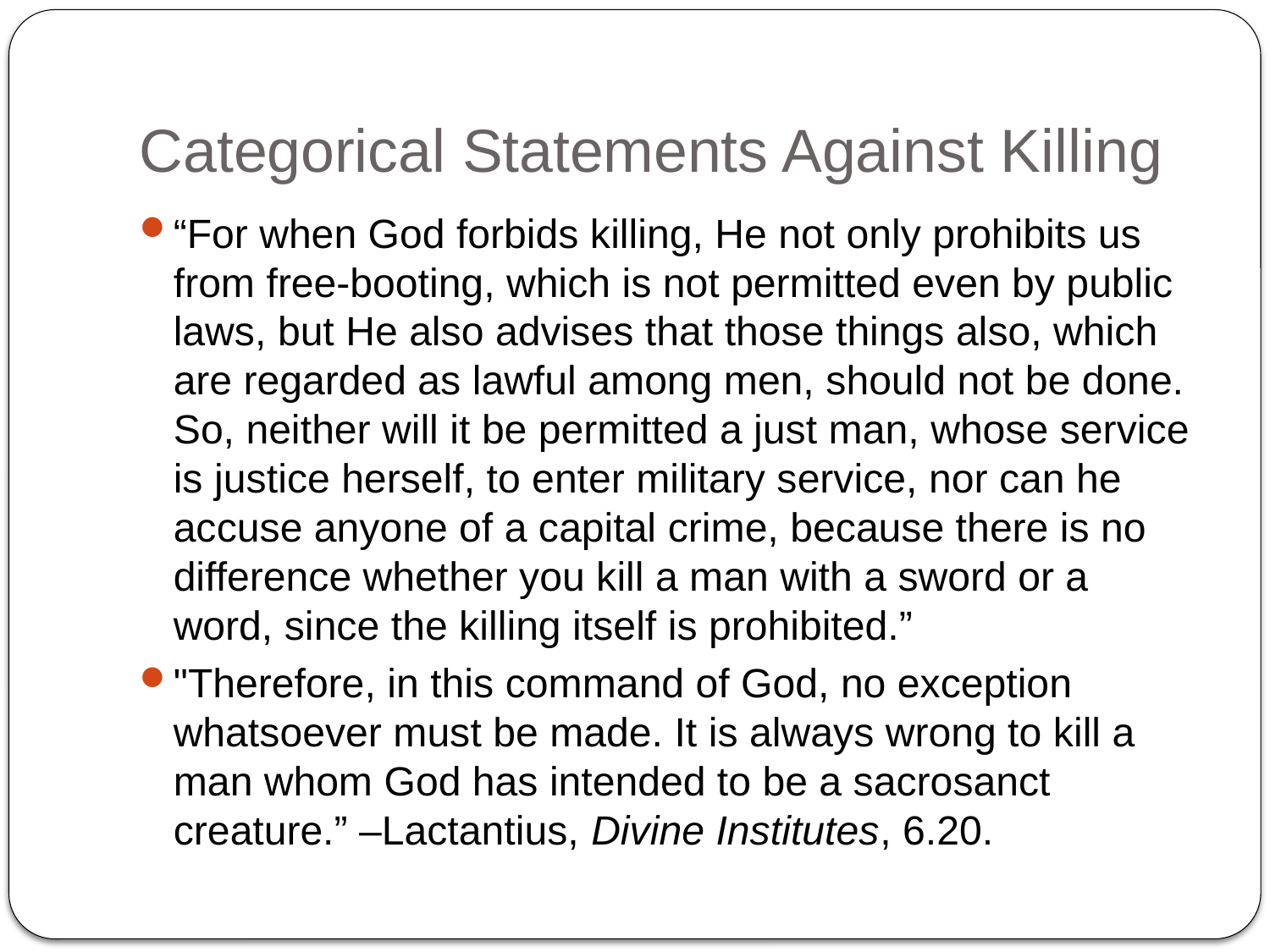

# Categorical Statements Against Killing
“For when God forbids killing, He not only prohibits us from free-booting, which is not permitted even by public laws, but He also advises that those things also, which are regarded as lawful among men, should not be done. So, neither will it be permitted a just man, whose service is justice herself, to enter military service, nor can he accuse anyone of a capital crime, because there is no difference whether you kill a man with a sword or a word, since the killing itself is prohibited.”
"Therefore, in this command of God, no exception whatsoever must be made. It is always wrong to kill a man whom God has intended to be a sacrosanct creature.” –Lactantius, Divine Institutes, 6.20.